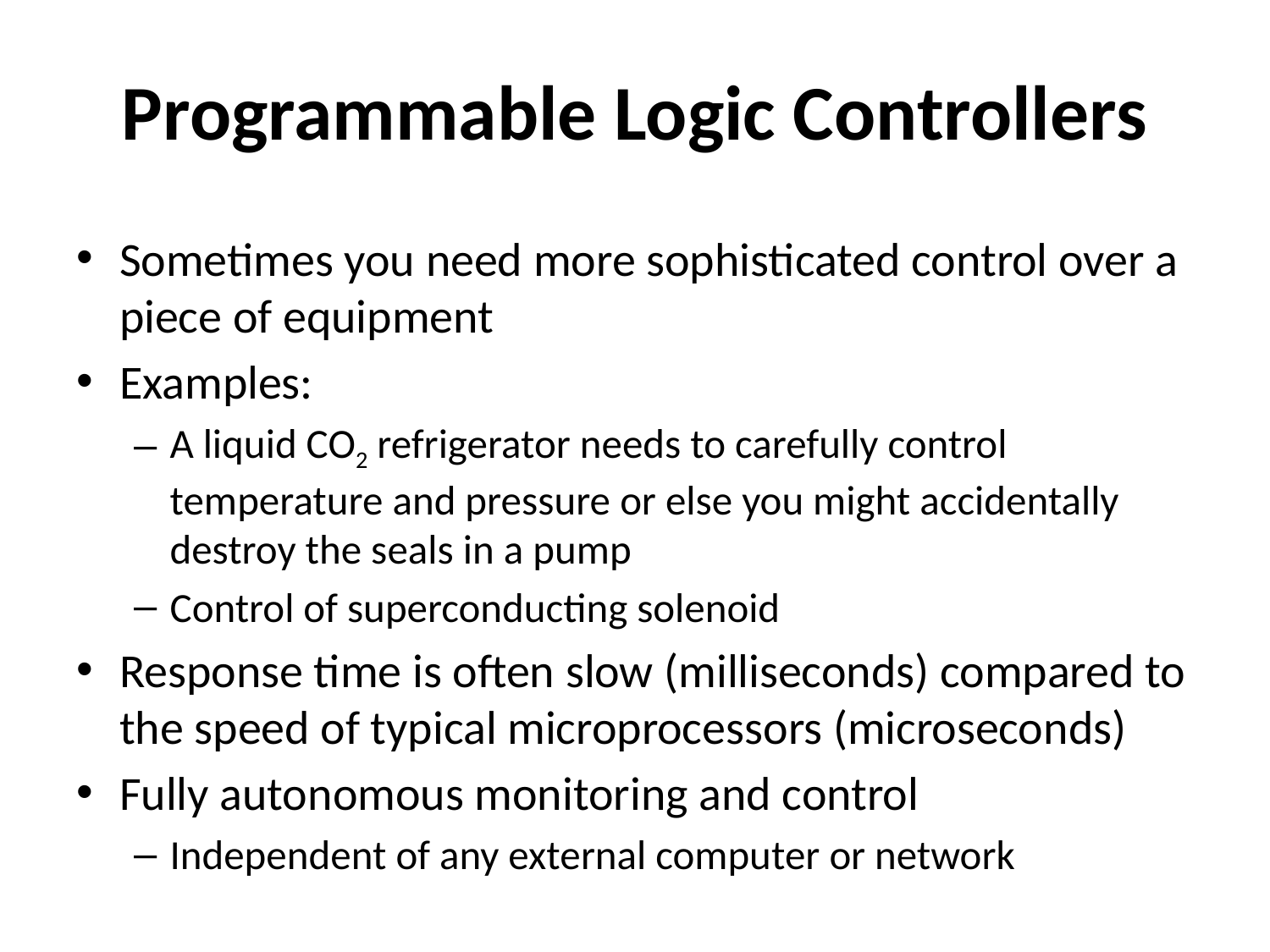

# Programmable Logic Controllers
Sometimes you need more sophisticated control over a piece of equipment
Examples:
A liquid CO2 refrigerator needs to carefully control temperature and pressure or else you might accidentally destroy the seals in a pump
Control of superconducting solenoid
Response time is often slow (milliseconds) compared to the speed of typical microprocessors (microseconds)
Fully autonomous monitoring and control
Independent of any external computer or network